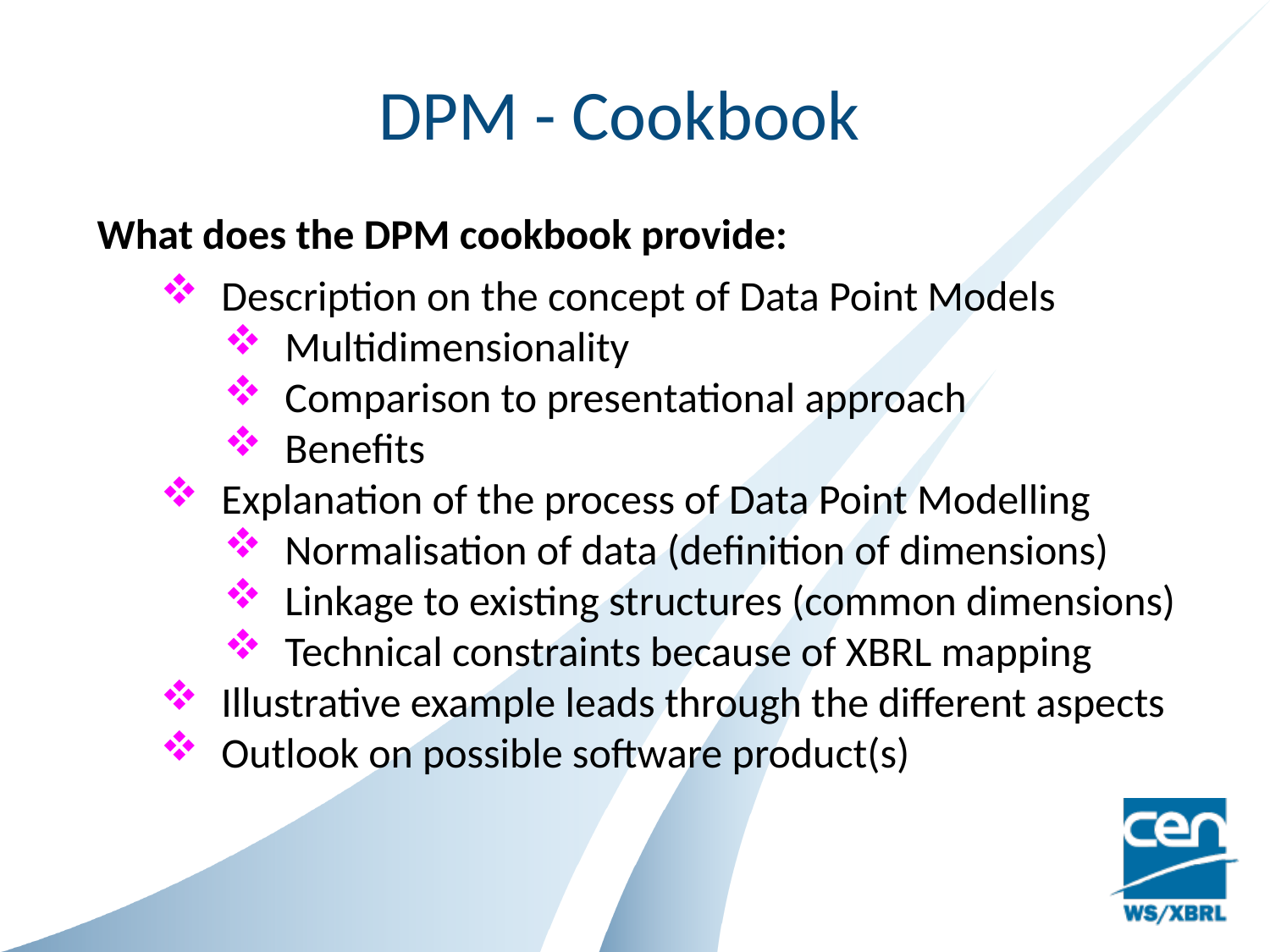

DPM - Cookbook

What does the DPM cookbook provide:
Description on the concept of Data Point Models
Multidimensionality
Comparison to presentational approach
Benefits
Explanation of the process of Data Point Modelling
Normalisation of data (definition of dimensions)
Linkage to existing structures (common dimensions)
Technical constraints because of XBRL mapping
Illustrative example leads through the different aspects
Outlook on possible software product(s)